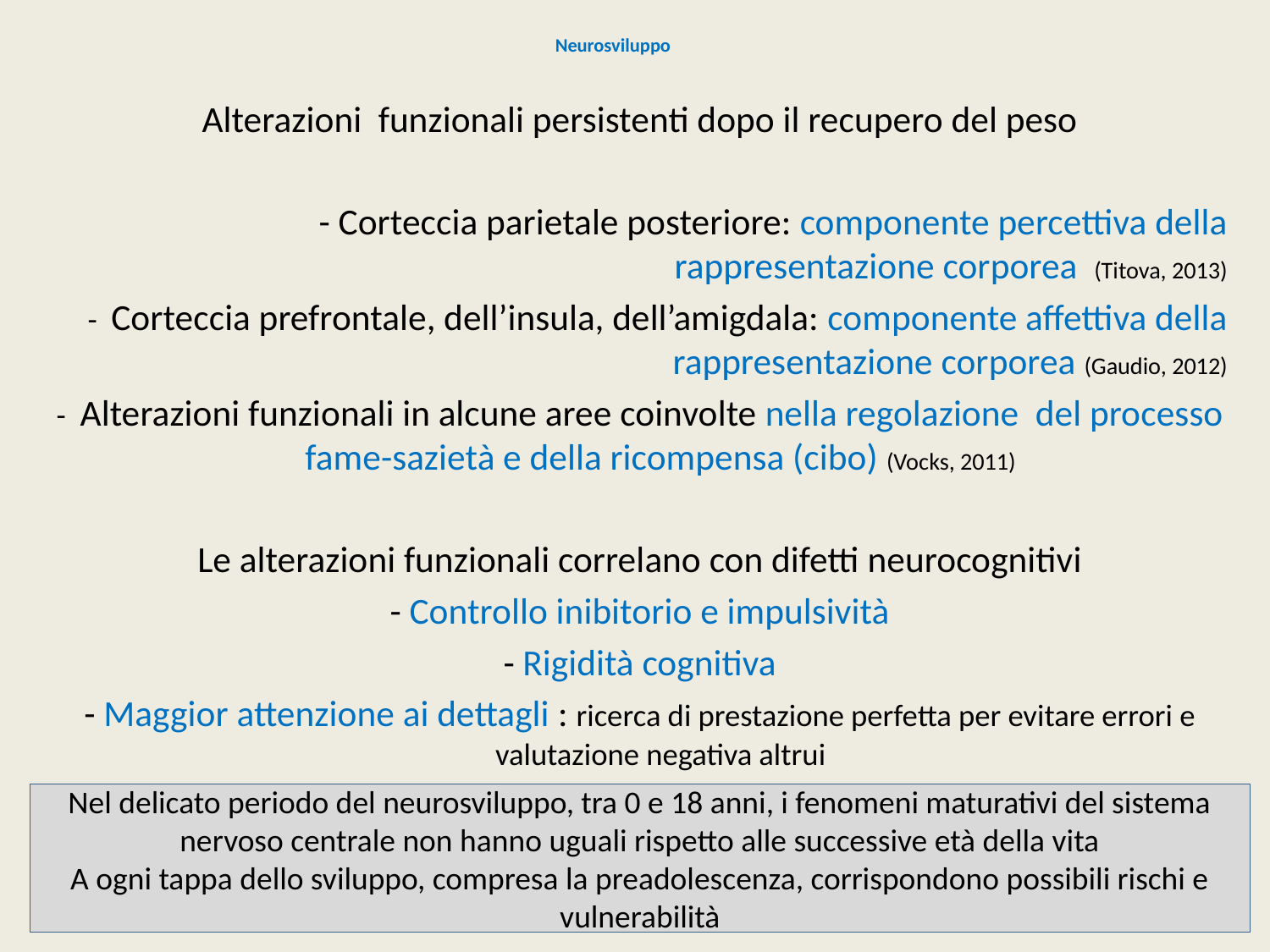

# Neurosviluppo
Alterazioni  funzionali persistenti dopo il recupero del peso

- Corteccia parietale posteriore: componente percettiva della rappresentazione corporea  (Titova, 2013)
-  Corteccia prefrontale, dell’insula, dell’amigdala: componente affettiva della rappresentazione corporea (Gaudio, 2012)
-  Alterazioni funzionali in alcune aree coinvolte nella regolazione  del processo fame-sazietà e della ricompensa (cibo) (Vocks, 2011)

Le alterazioni funzionali correlano con difetti neurocognitivi
- Controllo inibitorio e impulsività
- Rigidità cognitiva
- Maggior attenzione ai dettagli : ricerca di prestazione perfetta per evitare errori e valutazione negativa altrui

Nel delicato periodo del neurosviluppo, tra 0 e 18 anni, i fenomeni maturativi del sistema nervoso centrale non hanno uguali rispetto alle successive età della vita
A ogni tappa dello sviluppo, compresa la preadolescenza, corrispondono possibili rischi e vulnerabilità